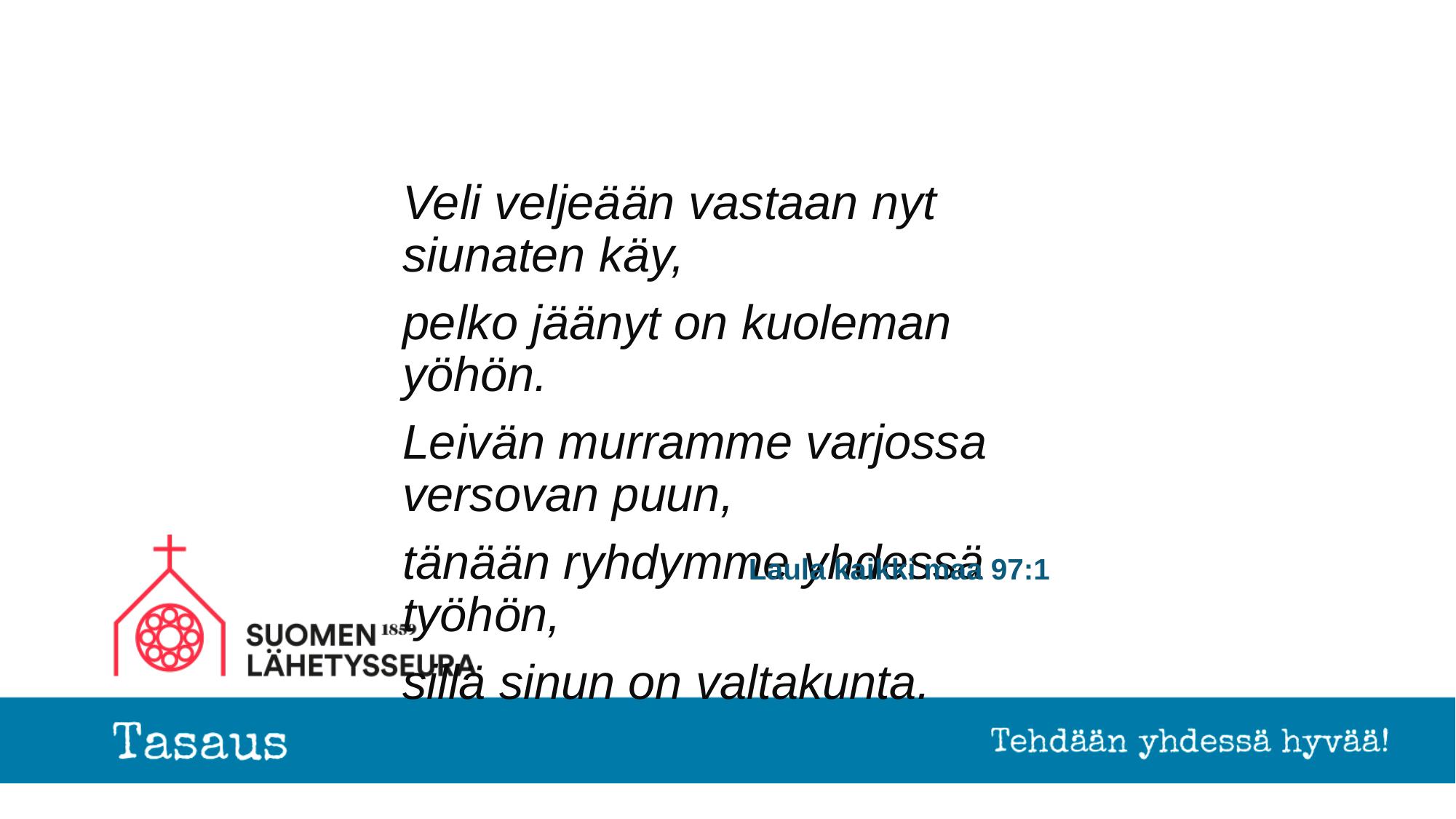

Veli veljeään vastaan nyt siunaten käy,
pelko jäänyt on kuoleman yöhön.
Leivän murramme varjossa versovan puun,
tänään ryhdymme yhdessä työhön,
sillä sinun on valtakunta.
# Laula kaikki maa 97:1